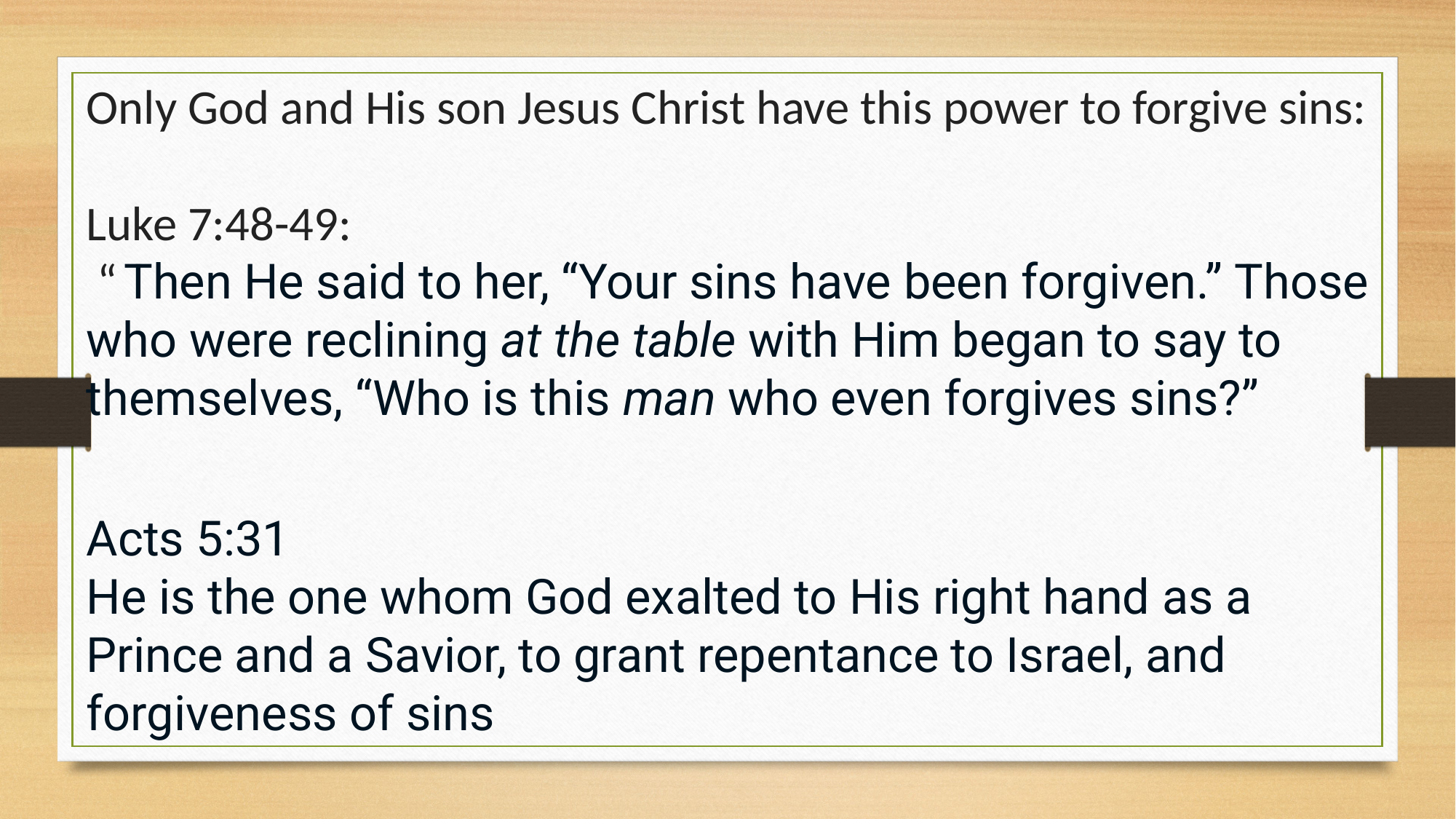

Only God and His son Jesus Christ have this power to forgive sins:
Luke 7:48-49:
 “ Then He said to her, “Your sins have been forgiven.” Those who were reclining at the table with Him began to say to themselves, “Who is this man who even forgives sins?”
Acts 5:31
He is the one whom God exalted to His right hand as a Prince and a Savior, to grant repentance to Israel, and forgiveness of sins